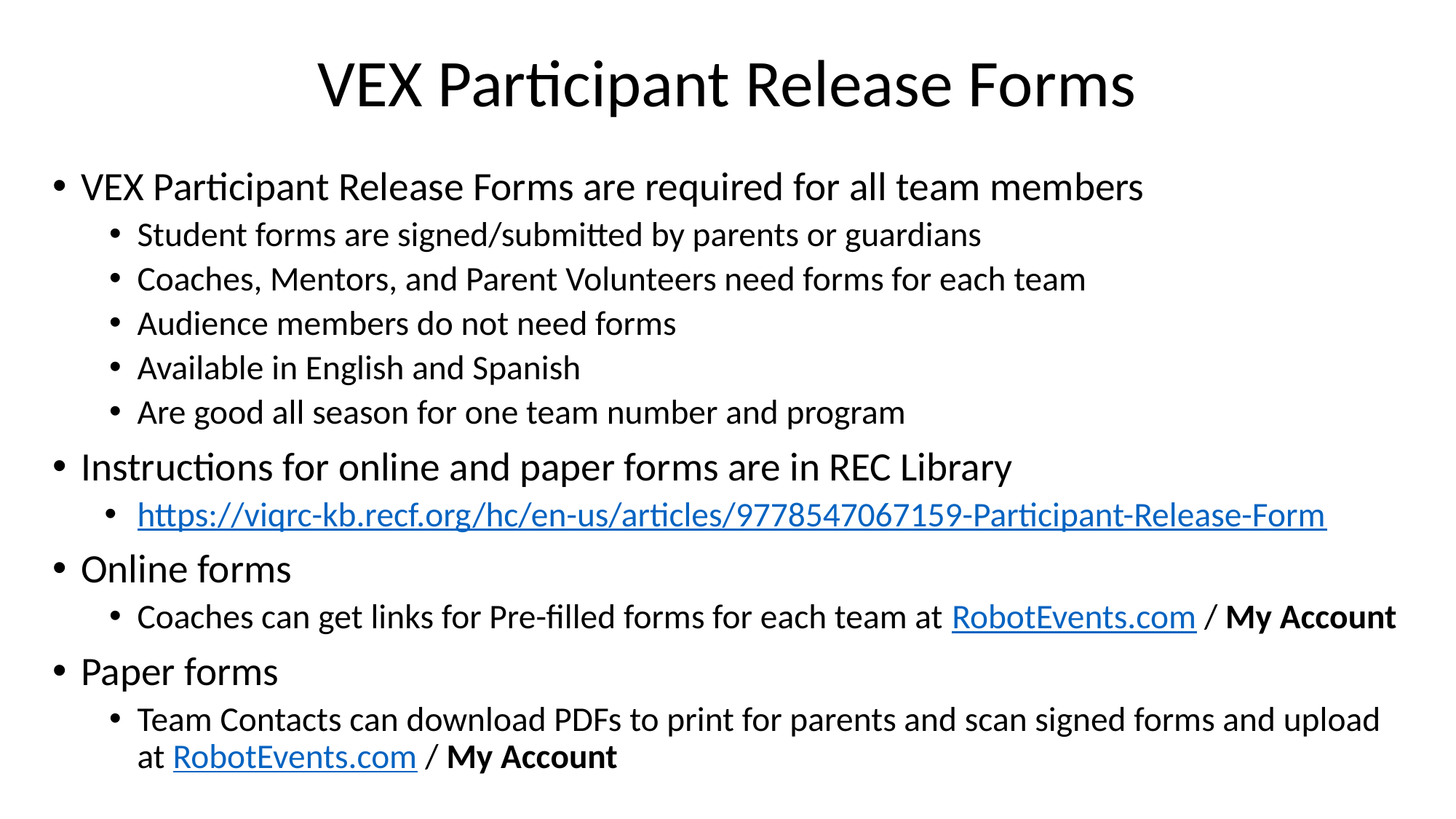

# VEX Participant Release Forms
VEX Participant Release Forms are required for all team members
Student forms are signed/submitted by parents or guardians
Coaches, Mentors, and Parent Volunteers need forms for each team
Audience members do not need forms
Available in English and Spanish
Are good all season for one team number and program
Instructions for online and paper forms are in REC Library
https://viqrc-kb.recf.org/hc/en-us/articles/9778547067159-Participant-Release-Form
Online forms
Coaches can get links for Pre-filled forms for each team at RobotEvents.com / My Account
Paper forms
Team Contacts can download PDFs to print for parents and scan signed forms and upload at RobotEvents.com / My Account